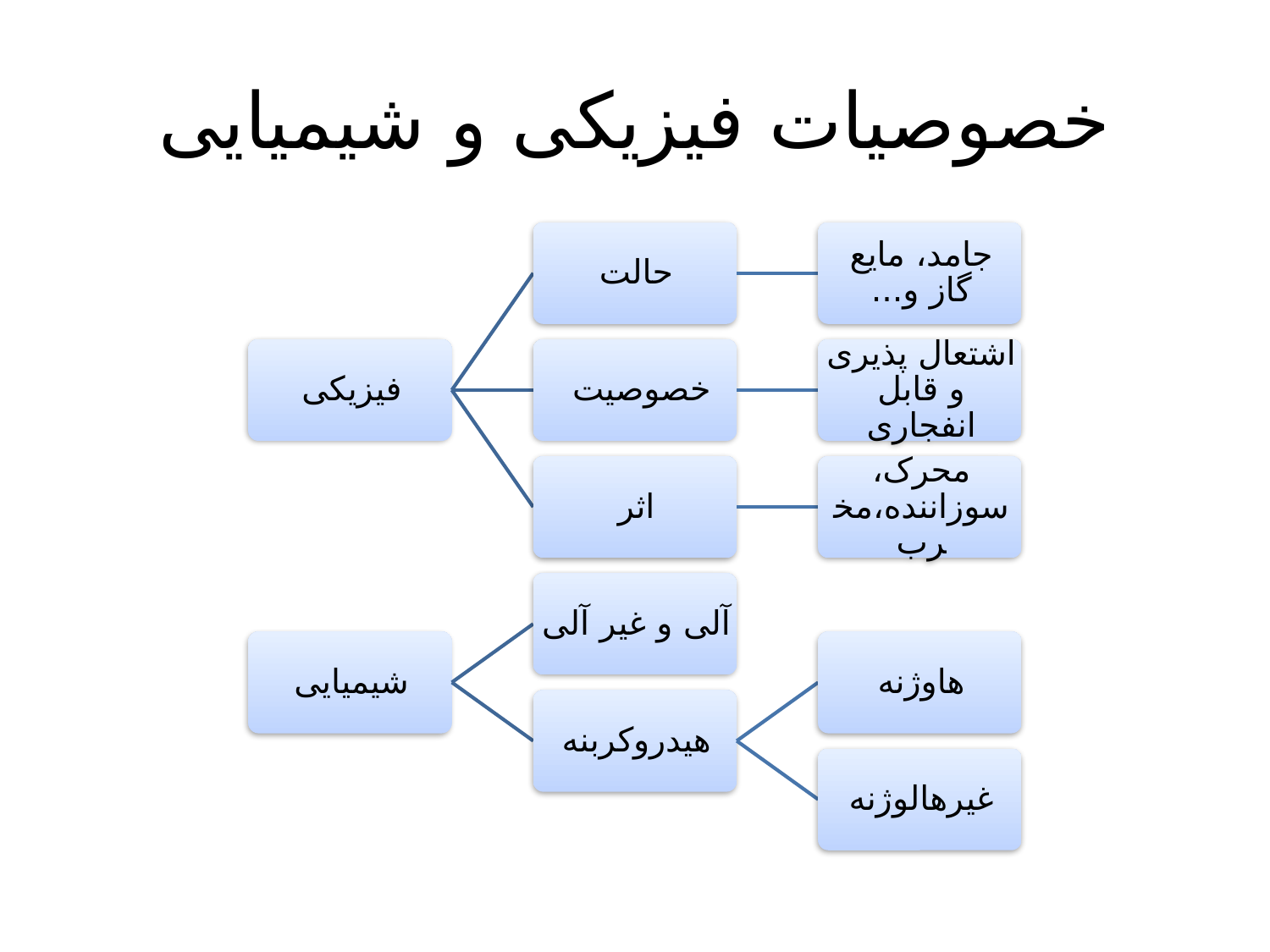

# خصوصیات فیزیکی و شیمیایی
فیزیکی

حالت

جامد، مایع گاز و...

خصوصیت

اشتعال پذیری و قابل انفجاری

اثر

محرک، سوزاننده،مخرب
شیمیایی

آلی و غیر آلی

هیدروکربنه

هاوژنه

غیرهالوژنه